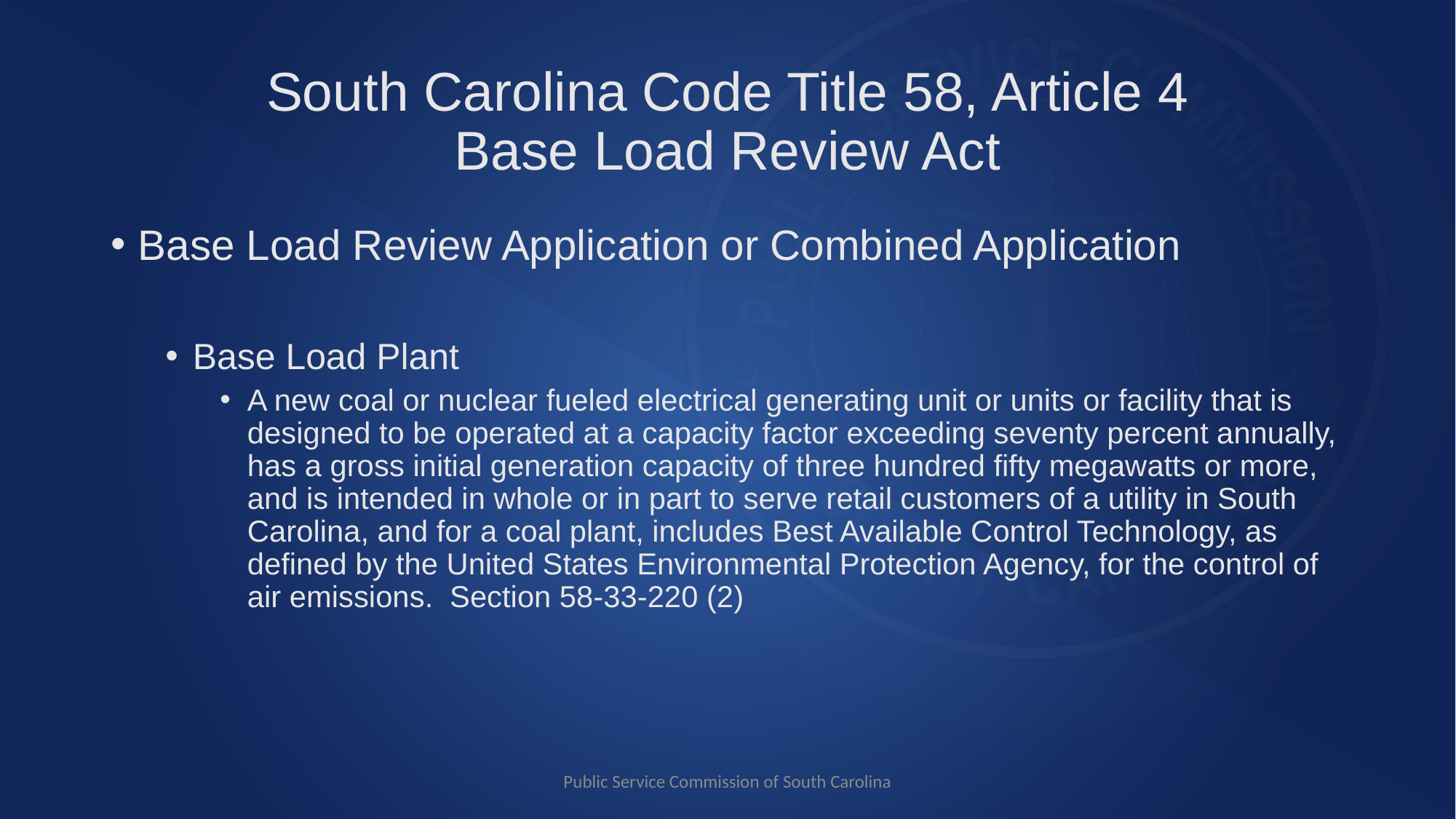

# South Carolina Code Title 58, Article 4 Base Load Review Act
Base Load Review Application or Combined Application

Base Load Plant
A new coal or nuclear fueled electrical generating unit or units or facility that is designed to be operated at a capacity factor exceeding seventy percent annually, has a gross initial generation capacity of three hundred fifty megawatts or more, and is intended in whole or in part to serve retail customers of a utility in South Carolina, and for a coal plant, includes Best Available Control Technology, as defined by the United States Environmental Protection Agency, for the control of air emissions.  Section 58-33-220 (2)
Public Service Commission of South Carolina